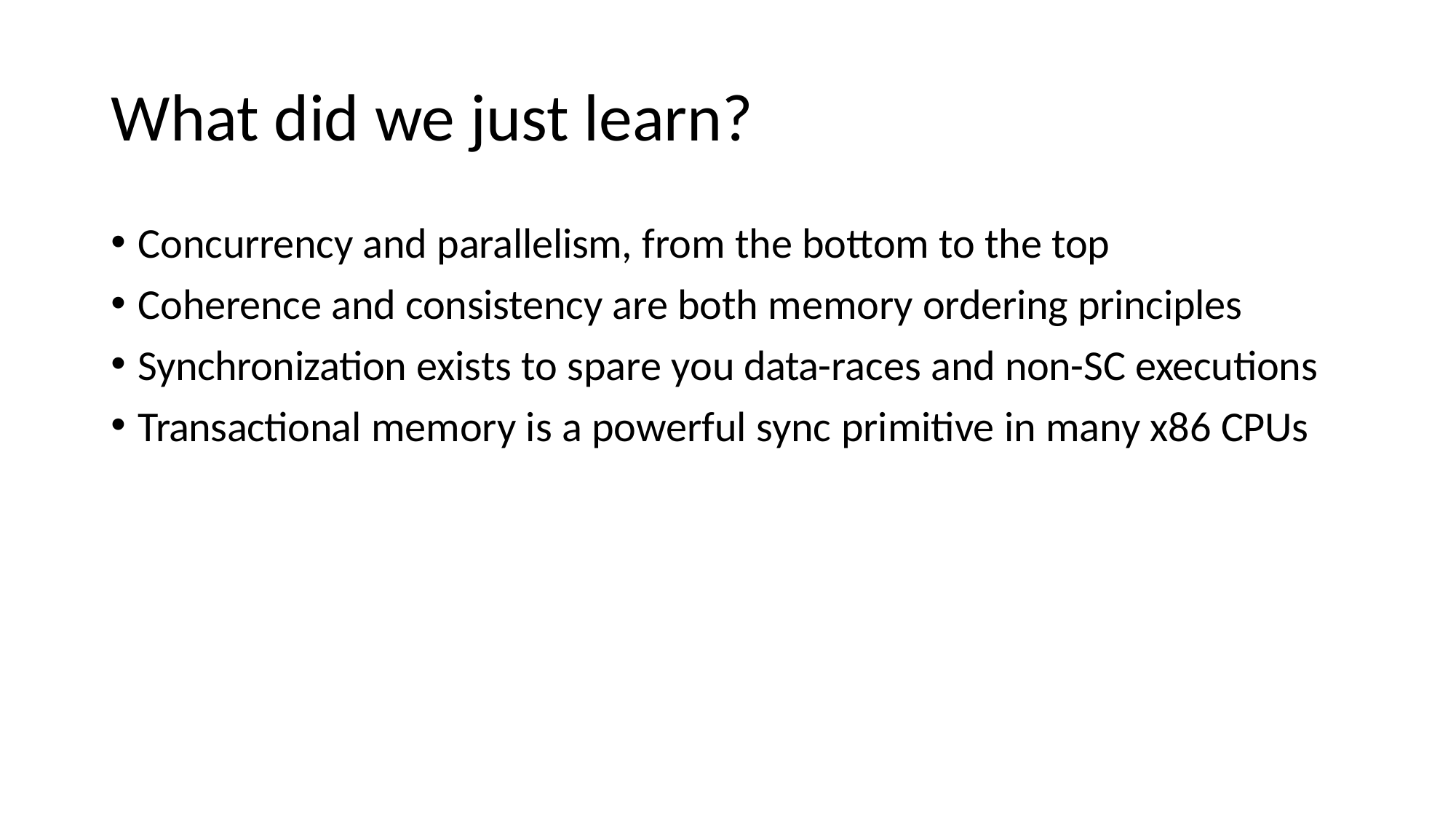

# What did we just learn?
Concurrency and parallelism, from the bottom to the top
Coherence and consistency are both memory ordering principles
Synchronization exists to spare you data-races and non-SC executions
Transactional memory is a powerful sync primitive in many x86 CPUs